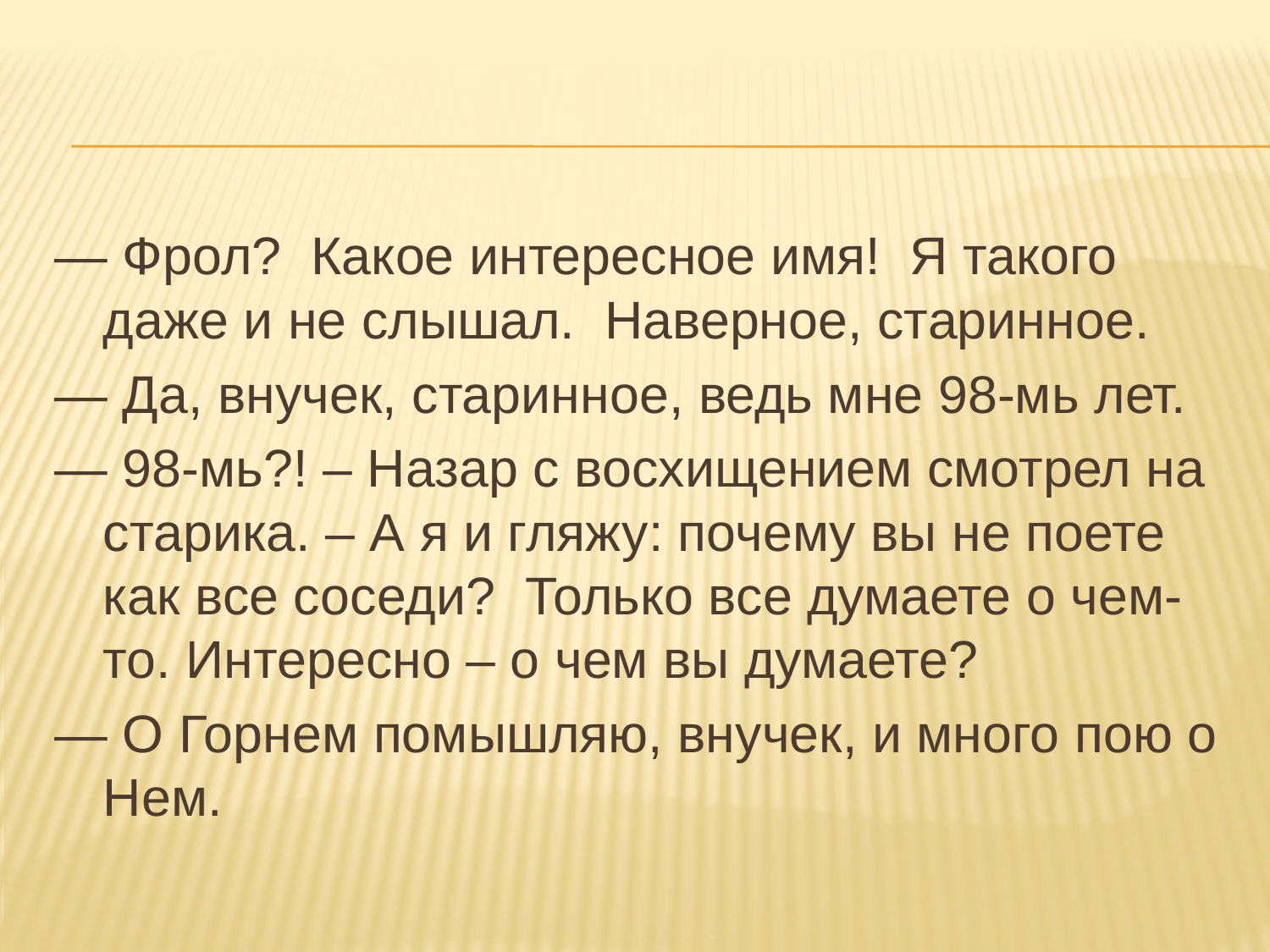

— Фрол?  Какое интересное имя!  Я такого  даже и не слышал.  Наверное, старинное.
— Да, внучек, старинное, ведь мне 98-мь лет.
— 98-мь?! – Назар с восхищением смотрел на старика. – А я и гляжу: почему вы не поете как все соседи?  Только все думаете о чем-то. Интересно – о чем вы думаете?
— О Горнем помышляю, внучек, и много пою о  Нем.